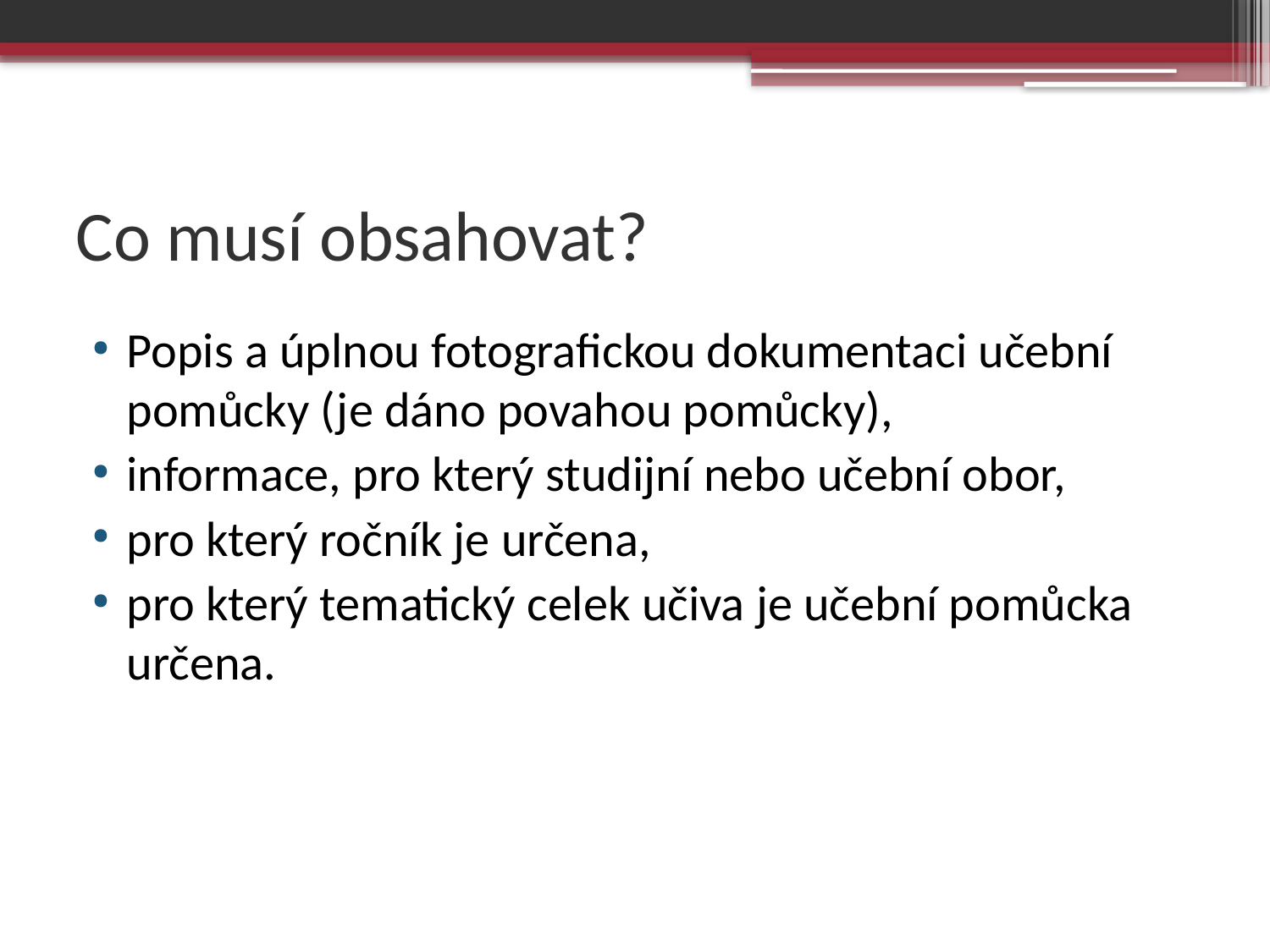

# Co musí obsahovat?
Popis a úplnou fotografickou dokumentaci učební pomůcky (je dáno povahou pomůcky),
informace, pro který studijní nebo učební obor,
pro který ročník je určena,
pro který tematický celek učiva je učební pomůcka určena.